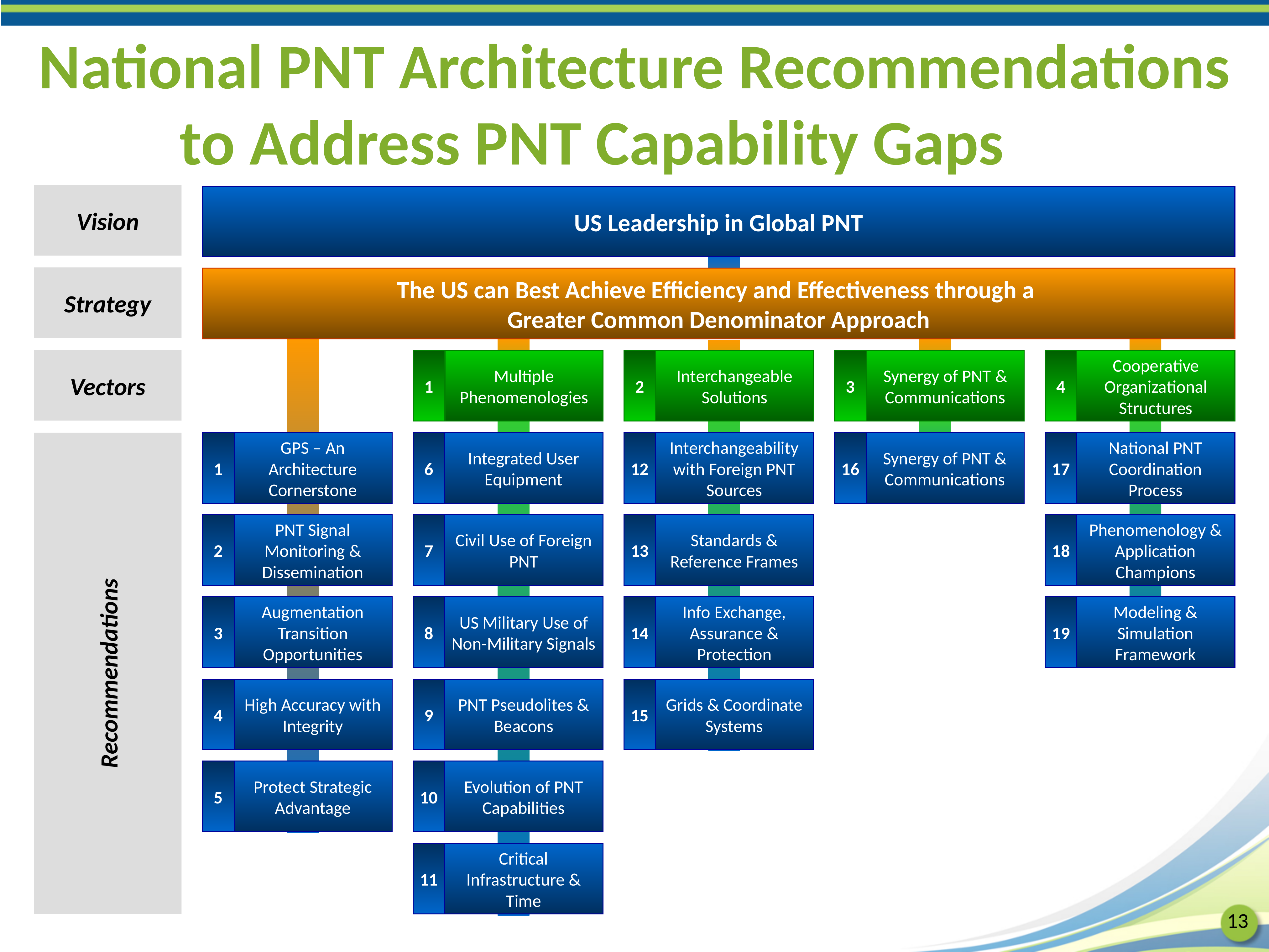

# National PNT Architecture Recommendations to Address PNT Capability Gaps
Vision
US Leadership in Global PNT

Strategy
The US can Best Achieve Efficiency and Effectiveness through a
Greater Common Denominator Approach

Vectors
1
Multiple Phenomenologies
2
Interchangeable Solutions
3
Synergy of PNT & Communications
4
Cooperative Organizational Structures

1
GPS – An Architecture Cornerstone
6
Integrated User Equipment
12
Interchangeability with Foreign PNT Sources
16
Synergy of PNT & Communications
17
National PNT Coordination Process
2
PNT Signal Monitoring & Dissemination
7
Civil Use of Foreign PNT
13
Standards & Reference Frames
18
Phenomenology & Application Champions
Recommendations
3
Augmentation Transition Opportunities
8
US Military Use of Non-Military Signals
14
Info Exchange, Assurance & Protection
19
Modeling & Simulation Framework
4
High Accuracy with Integrity
9
PNT Pseudolites & Beacons
15
Grids & Coordinate Systems
5
Protect Strategic Advantage
10
Evolution of PNT Capabilities
11
Critical Infrastructure & Time
13